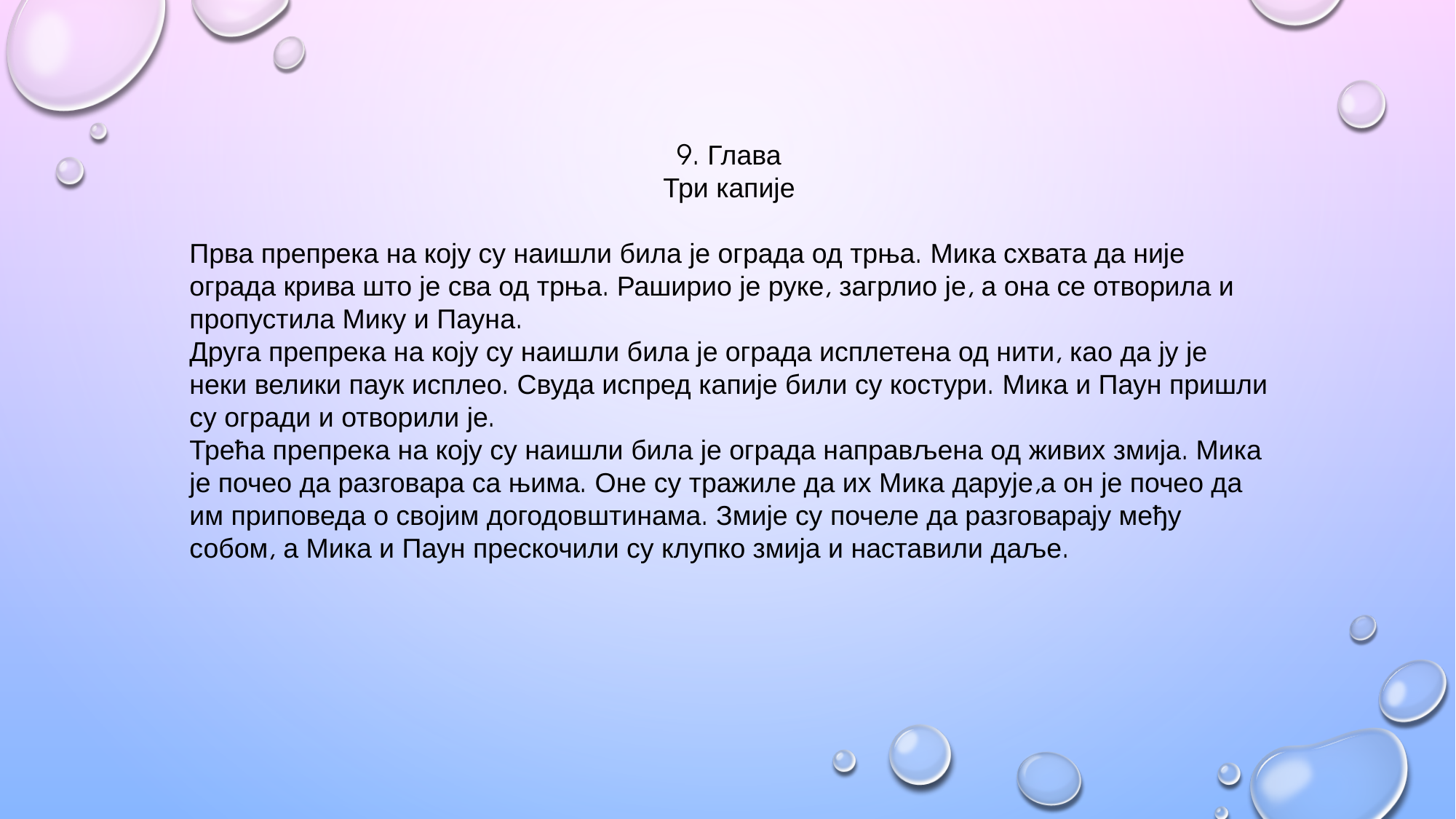

9. Глава
Три капије

Прва препрека на коју су наишли била је ограда од трња. Мика схвата да није ограда крива што је сва од трња. Раширио је руке, загрлио је, а она се отворила и пропустила Мику и Пауна.
Друга препрека на коју су наишли била је ограда исплетена од нити, као да ју је неки велики паук исплео. Свуда испред капије били су костури. Мика и Паун пришли су огради и отворили је.
Трећа препрека на коју су наишли била је ограда направљена од живих змија. Мика је почео да разговара са њима. Оне су тражиле да их Мика дарује,а он је почео да им приповеда о својим догодовштинама. Змије су почеле да разговарају међу собом, а Мика и Паун прескочили су клупко змија и наставили даље.